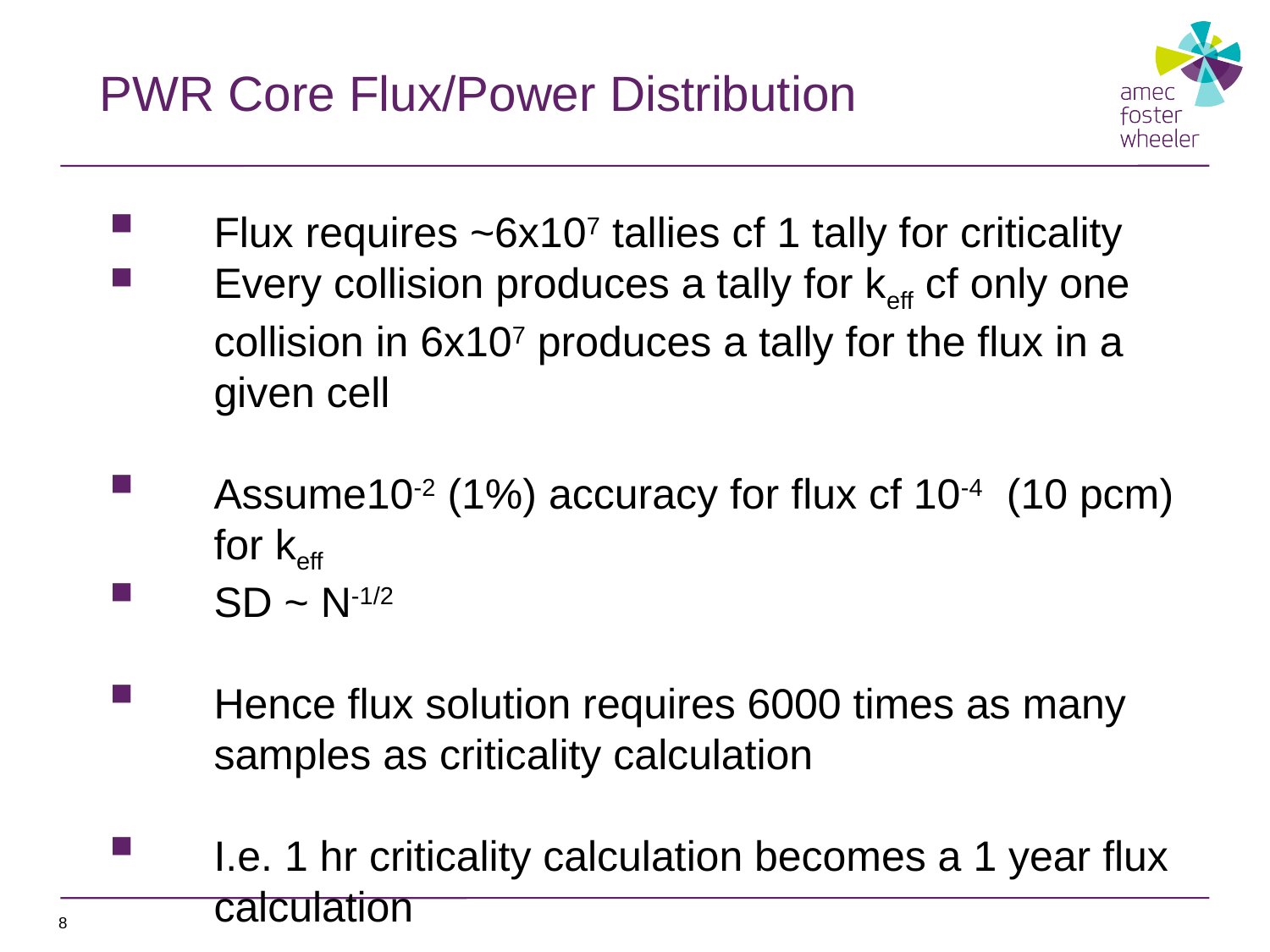

# PWR Core Flux/Power Distribution
Flux requires ~6x107 tallies cf 1 tally for criticality
Every collision produces a tally for keff cf only one collision in 6x107 produces a tally for the flux in a given cell

Assume10-2 (1%) accuracy for flux cf 10-4  (10 pcm) for keff
SD ~ N-1/2
Hence flux solution requires 6000 times as many samples as criticality calculation
I.e. 1 hr criticality calculation becomes a 1 year flux calculation

8